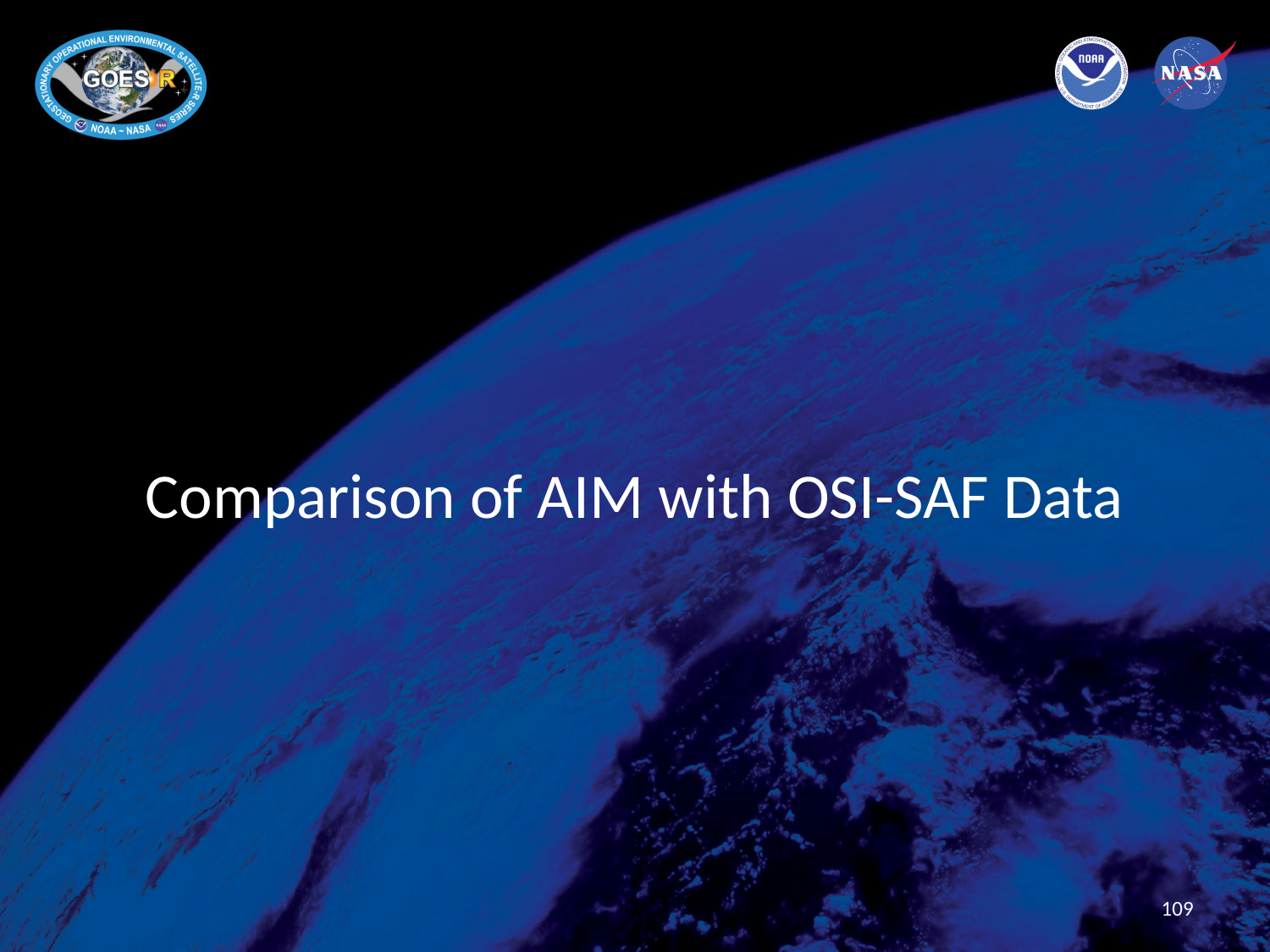

# Comparison of AIM with OSI-SAF Data
109